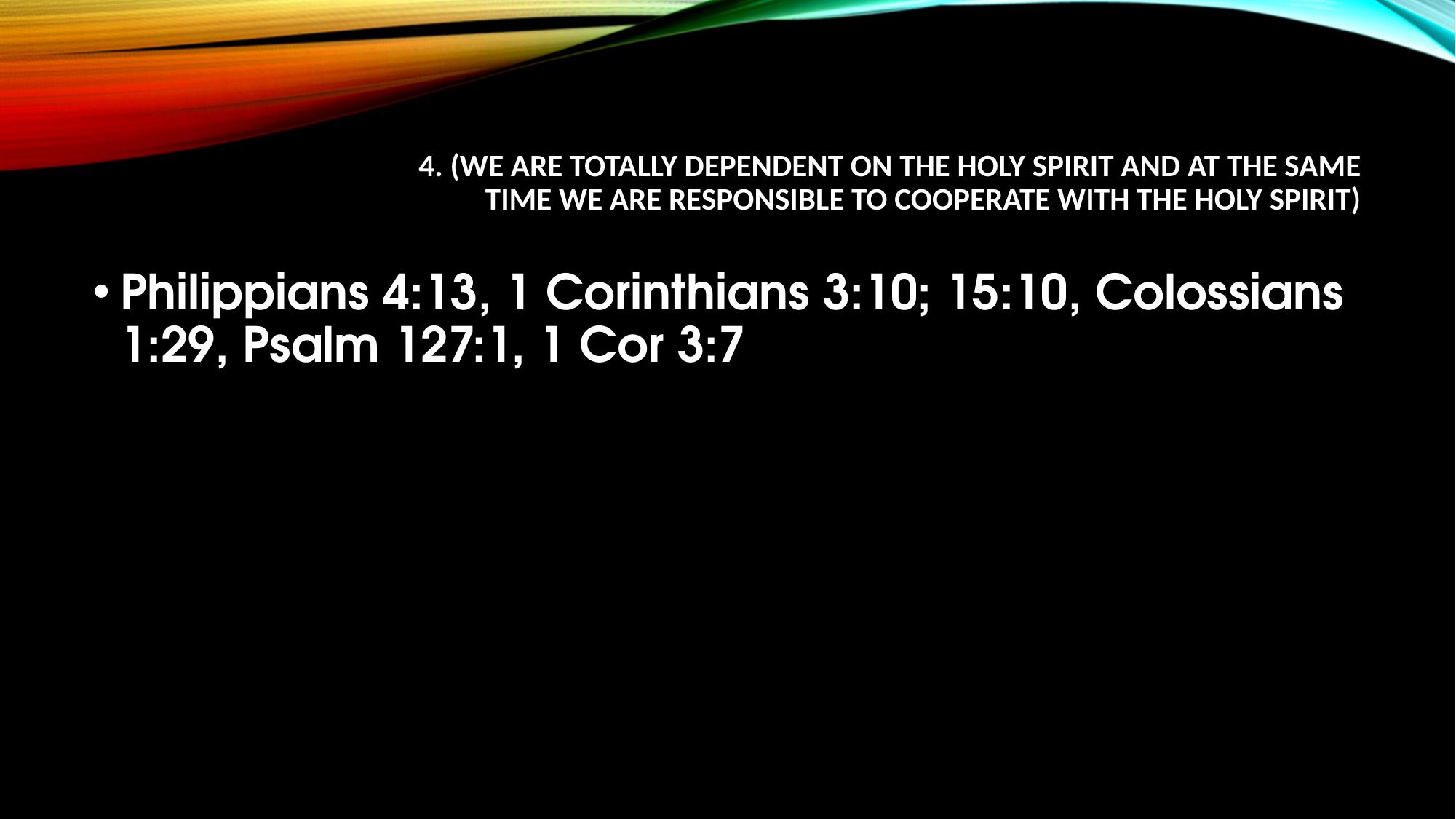

# 4. (We are totally dependent on the Holy Spirit and at the same time we are responsible to cooperate with the Holy Spirit)
Philippians 4:13, 1 Corinthians 3:10; 15:10, Colossians 1:29, Psalm 127:1, 1 Cor 3:7